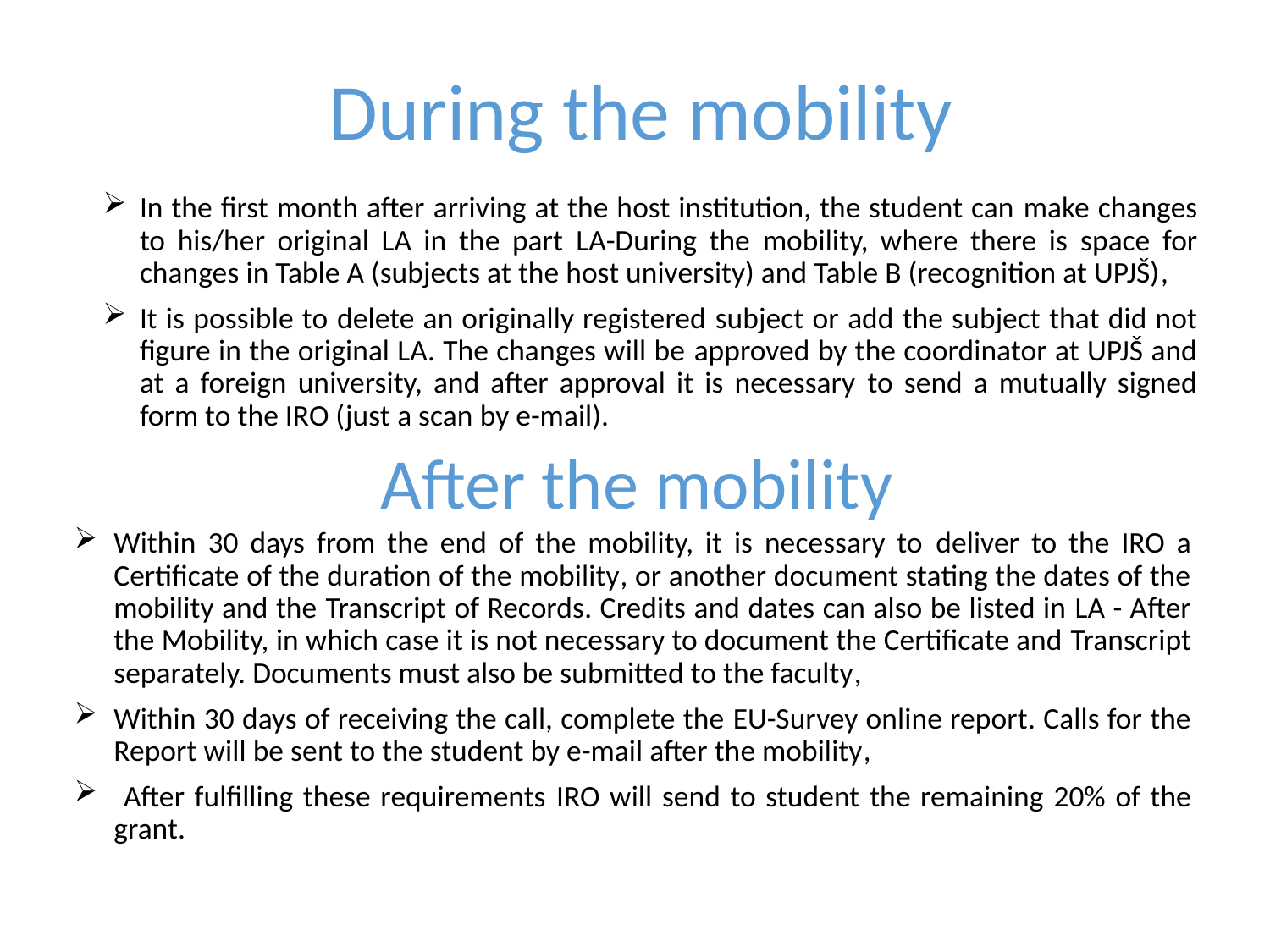

# During the mobility
In the first month after arriving at the host institution, the student can make changes to his/her original LA in the part LA-During the mobility, where there is space for changes in Table A (subjects at the host university) and Table B (recognition at UPJŠ),
It is possible to delete an originally registered subject or add the subject that did not figure in the original LA. The changes will be approved by the coordinator at UPJŠ and at a foreign university, and after approval it is necessary to send a mutually signed form to the IRO (just a scan by e-mail).
After the mobility
Within 30 days from the end of the mobility, it is necessary to deliver to the IRO a Certificate of the duration of the mobility, or another document stating the dates of the mobility and the Transcript of Records. Credits and dates can also be listed in LA - After the Mobility, in which case it is not necessary to document the Certificate and Transcript separately. Documents must also be submitted to the faculty,
Within 30 days of receiving the call, complete the EU-Survey online report. Calls for the Report will be sent to the student by e-mail after the mobility,
 After fulfilling these requirements IRO will send to student the remaining 20% of the grant.